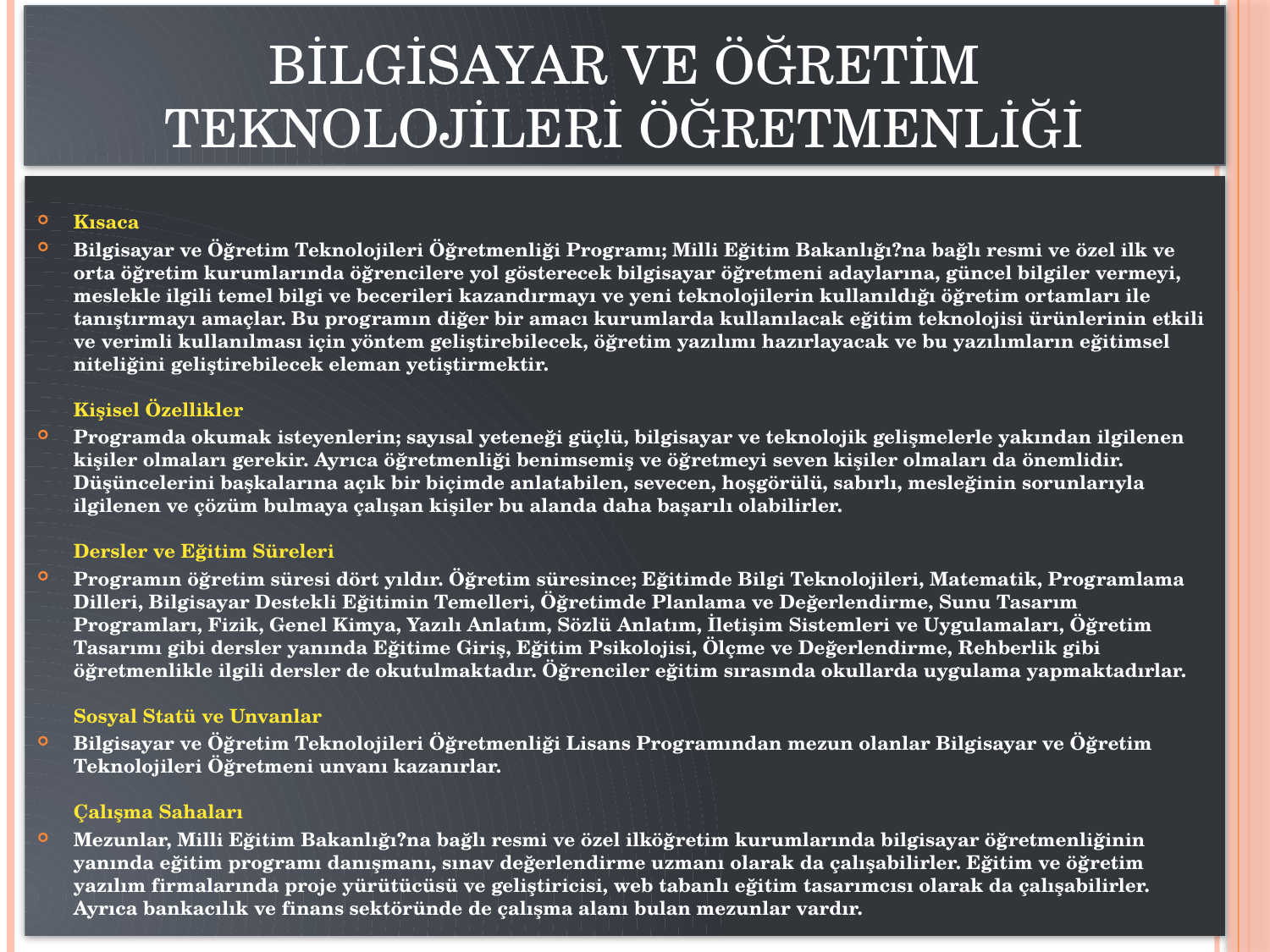

# Bilgisayar ve Öğretim Teknolojileri Öğretmenliği

Kısaca
Bilgisayar ve Öğretim Teknolojileri Öğretmenliği Programı; Milli Eğitim Bakanlığı?na bağlı resmi ve özel ilk ve orta öğretim kurumlarında öğrencilere yol gösterecek bilgisayar öğretmeni adaylarına, güncel bilgiler vermeyi, meslekle ilgili temel bilgi ve becerileri kazandırmayı ve yeni teknolojilerin kullanıldığı öğretim ortamları ile tanıştırmayı amaçlar. Bu programın diğer bir amacı kurumlarda kullanılacak eğitim teknolojisi ürünlerinin etkili ve verimli kullanılması için yöntem geliştirebilecek, öğretim yazılımı hazırlayacak ve bu yazılımların eğitimsel niteliğini geliştirebilecek eleman yetiştirmektir.
Kişisel Özellikler
Programda okumak isteyenlerin; sayısal yeteneği güçlü, bilgisayar ve teknolojik gelişmelerle yakından ilgilenen kişiler olmaları gerekir. Ayrıca öğretmenliği benimsemiş ve öğretmeyi seven kişiler olmaları da önemlidir. Düşüncelerini başkalarına açık bir biçimde anlatabilen, sevecen, hoşgörülü, sabırlı, mesleğinin sorunlarıyla ilgilenen ve çözüm bulmaya çalışan kişiler bu alanda daha başarılı olabilirler. 
Dersler ve Eğitim Süreleri
Programın öğretim süresi dört yıldır. Öğretim süresince; Eğitimde Bilgi Teknolojileri, Matematik, Programlama Dilleri, Bilgisayar Destekli Eğitimin Temelleri, Öğretimde Planlama ve Değerlendirme, Sunu Tasarım Programları, Fizik, Genel Kimya, Yazılı Anlatım, Sözlü Anlatım, İletişim Sistemleri ve Uygulamaları, Öğretim Tasarımı gibi dersler yanında Eğitime Giriş, Eğitim Psikolojisi, Ölçme ve Değerlendirme, Rehberlik gibi öğretmenlikle ilgili dersler de okutulmaktadır. Öğrenciler eğitim sırasında okullarda uygulama yapmaktadırlar.
Sosyal Statü ve Unvanlar
Bilgisayar ve Öğretim Teknolojileri Öğretmenliği Lisans Programından mezun olanlar Bilgisayar ve Öğretim Teknolojileri Öğretmeni unvanı kazanırlar.
Çalışma Sahaları
Mezunlar, Milli Eğitim Bakanlığı?na bağlı resmi ve özel ilköğretim kurumlarında bilgisayar öğretmenliğinin yanında eğitim programı danışmanı, sınav değerlendirme uzmanı olarak da çalışabilirler. Eğitim ve öğretim yazılım firmalarında proje yürütücüsü ve geliştiricisi, web tabanlı eğitim tasarımcısı olarak da çalışabilirler. Ayrıca bankacılık ve finans sektöründe de çalışma alanı bulan mezunlar vardır.